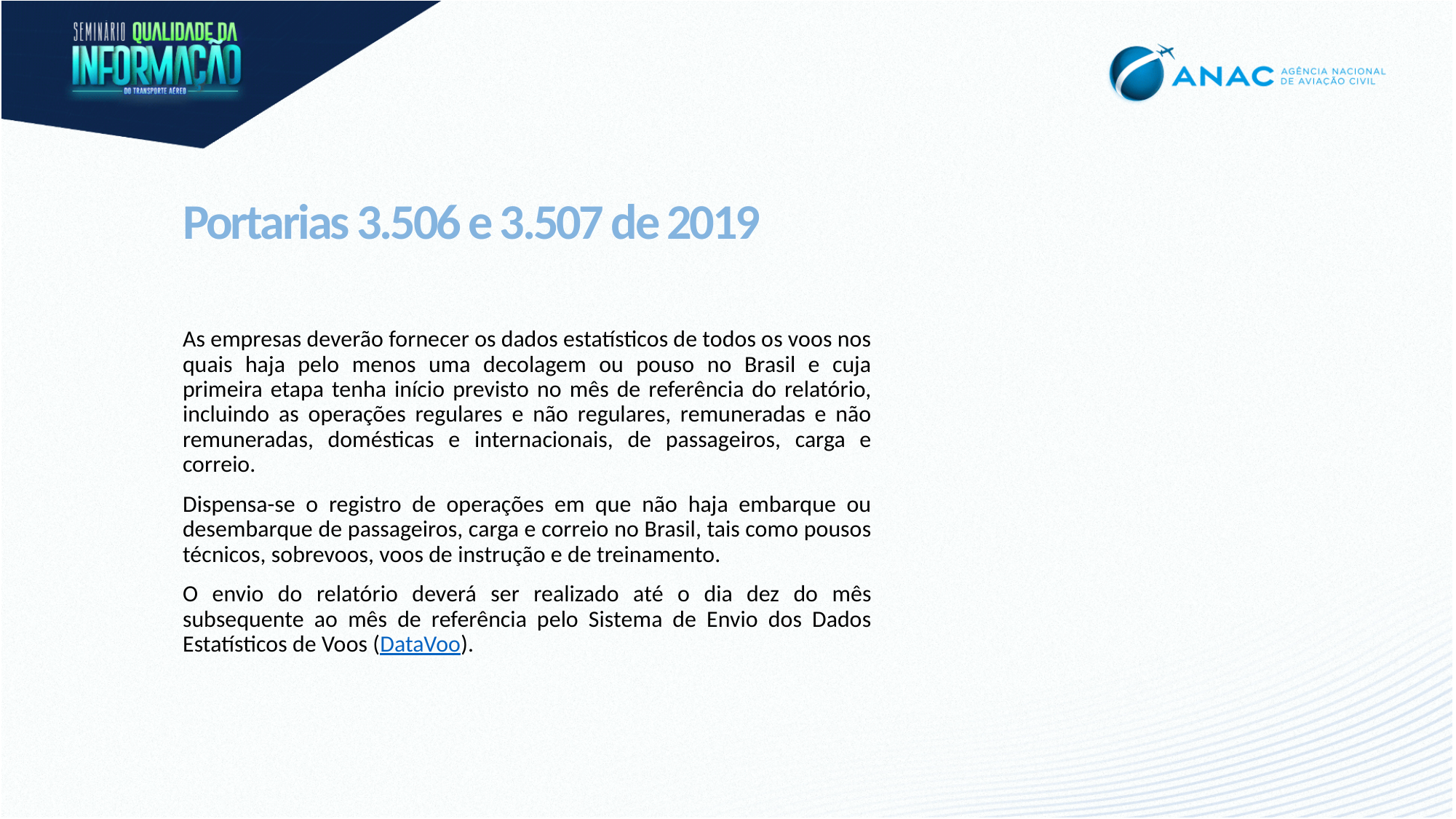

# Portarias 3.506 e 3.507 de 2019
As empresas deverão fornecer os dados estatísticos de todos os voos nos quais haja pelo menos uma decolagem ou pouso no Brasil e cuja primeira etapa tenha início previsto no mês de referência do relatório, incluindo as operações regulares e não regulares, remuneradas e não remuneradas, domésticas e internacionais, de passageiros, carga e correio.
Dispensa-se o registro de operações em que não haja embarque ou desembarque de passageiros, carga e correio no Brasil, tais como pousos técnicos, sobrevoos, voos de instrução e de treinamento.
O envio do relatório deverá ser realizado até o dia dez do mês subsequente ao mês de referência pelo Sistema de Envio dos Dados Estatísticos de Voos (DataVoo).